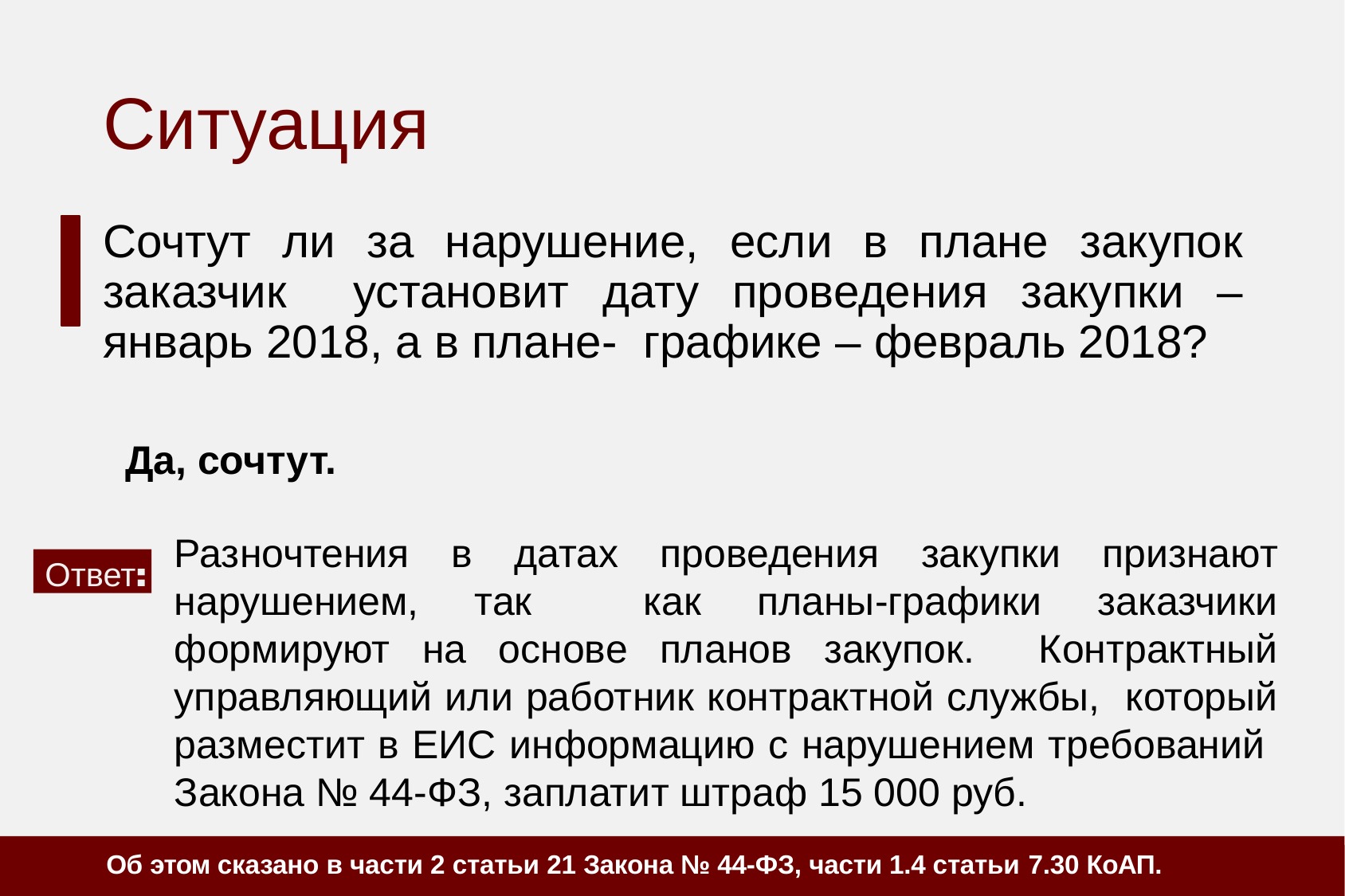

# Ситуация
Сочтут ли за нарушение, если в плане закупок заказчик  установит дату проведения закупки – январь 2018, а в плане-  графике – февраль 2018?

  Да, сочтут.

Разночтения в датах проведения закупки признают нарушением, так  как планы-графики заказчики формируют на основе планов закупок.  Контрактный управляющий или работник контрактной службы,  который разместит в ЕИС информацию с нарушением требований  Закона № 44-ФЗ, заплатит штраф 15 000 руб.
Ответ:

Об этом сказано в части 2 статьи 21 Закона № 44-ФЗ, части 1.4 статьи 7.30 КоАП.